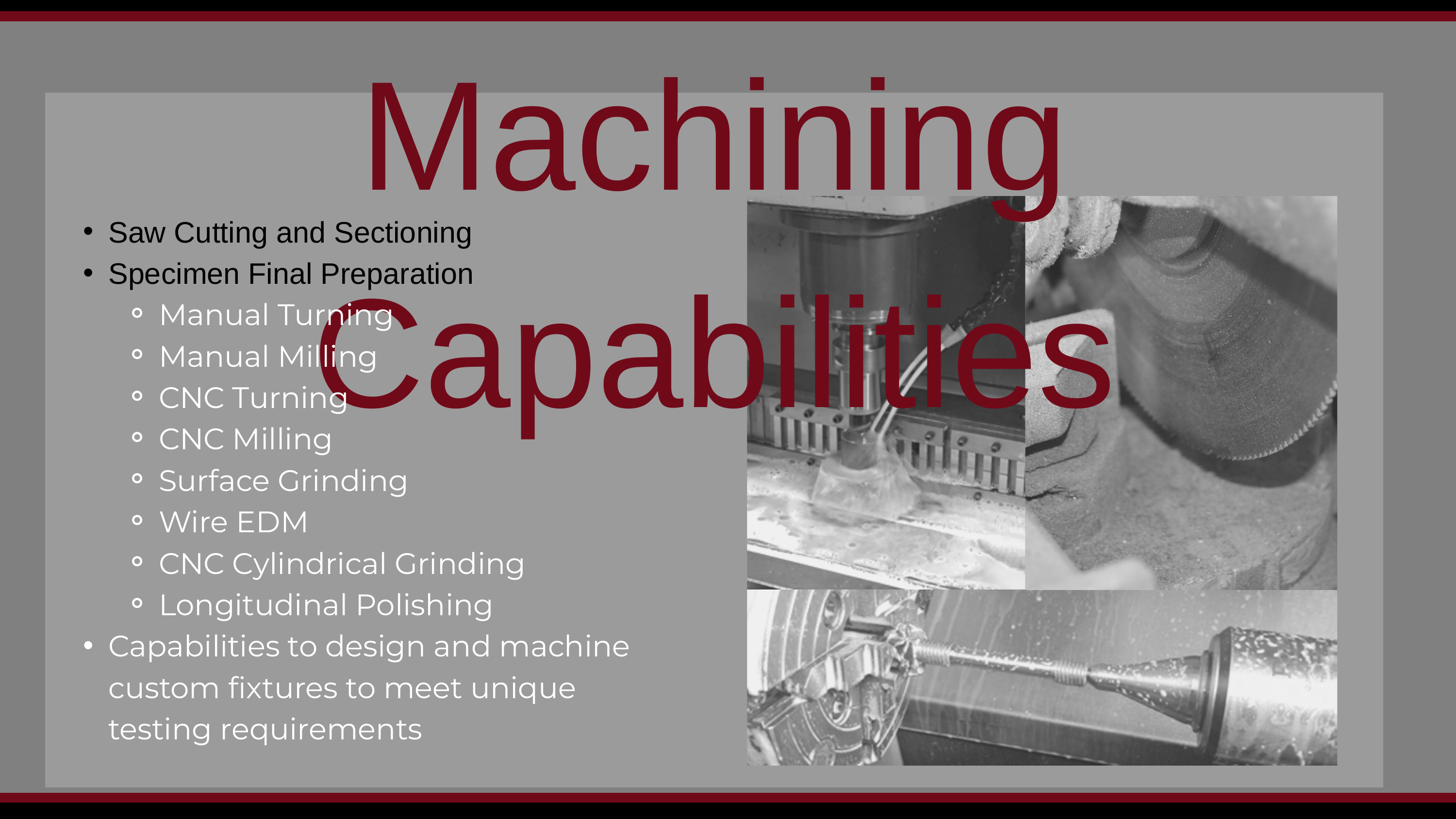

Machining Capabilities

Saw Cutting and Sectioning
Specimen Final Preparation
Manual Turning
Manual Milling
CNC Turning
CNC Milling
Surface Grinding
Wire EDM
CNC Cylindrical Grinding
Longitudinal Polishing
Capabilities to design and machine custom fixtures to meet unique testing requirements